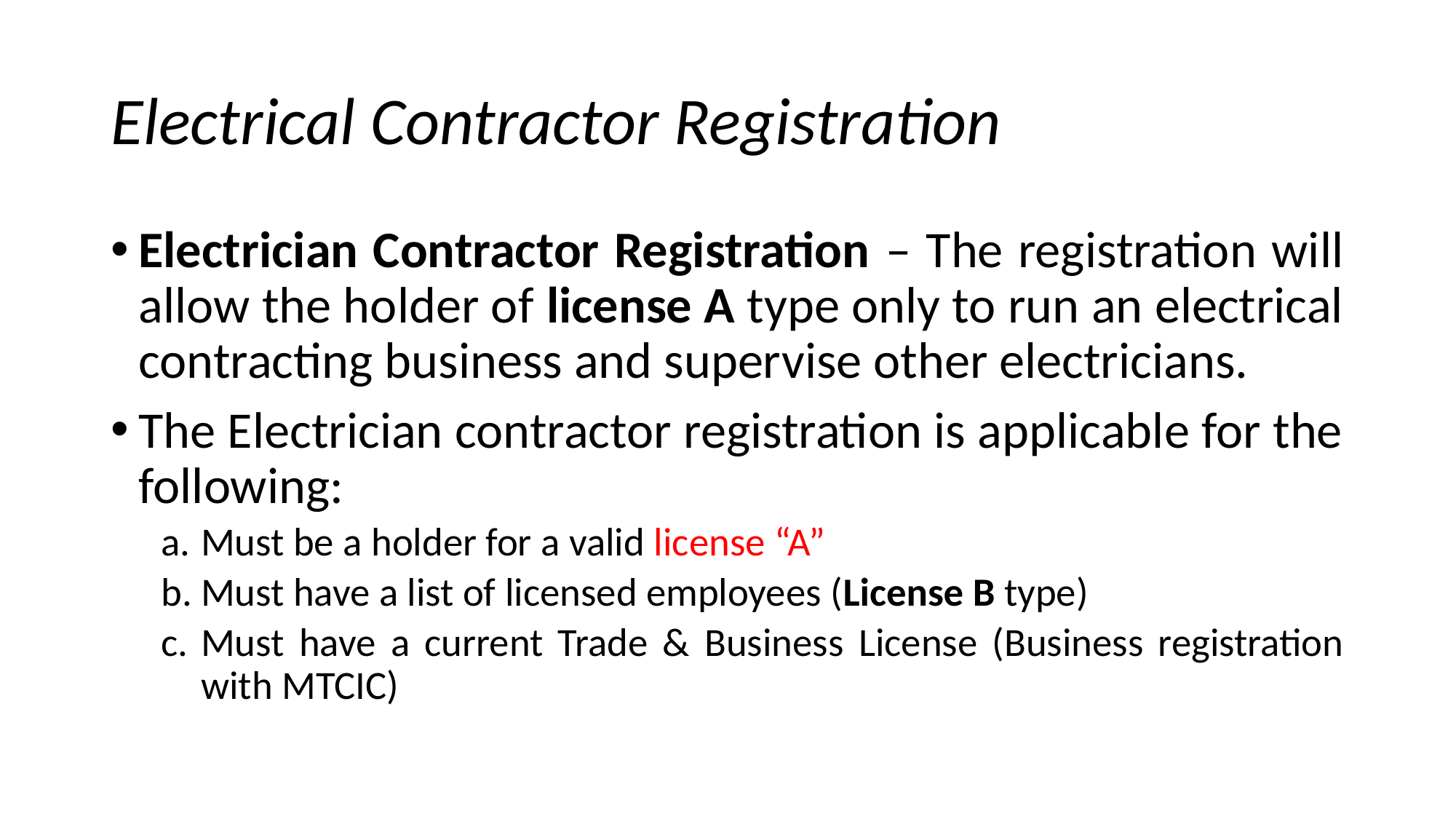

# Electrical Contractor Registration
Electrician Contractor Registration – The registration will allow the holder of license A type only to run an electrical contracting business and supervise other electricians.
The Electrician contractor registration is applicable for the following:
Must be a holder for a valid license “A”
Must have a list of licensed employees (License B type)
Must have a current Trade & Business License (Business registration with MTCIC)